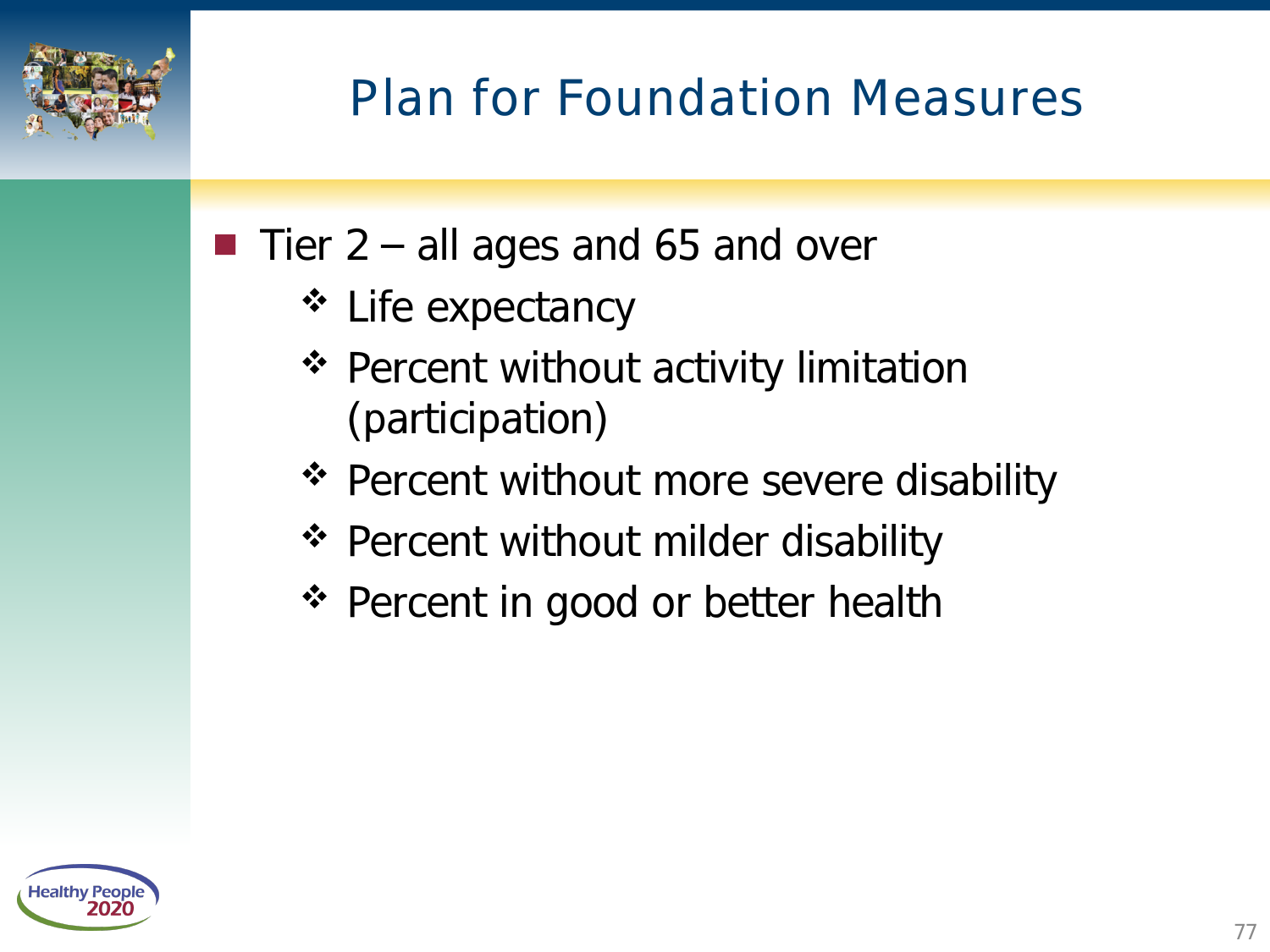

# Plan for Foundation Measures
Tier 2 – all ages and 65 and over
Life expectancy
Percent without activity limitation (participation)
Percent without more severe disability
Percent without milder disability
Percent in good or better health
77